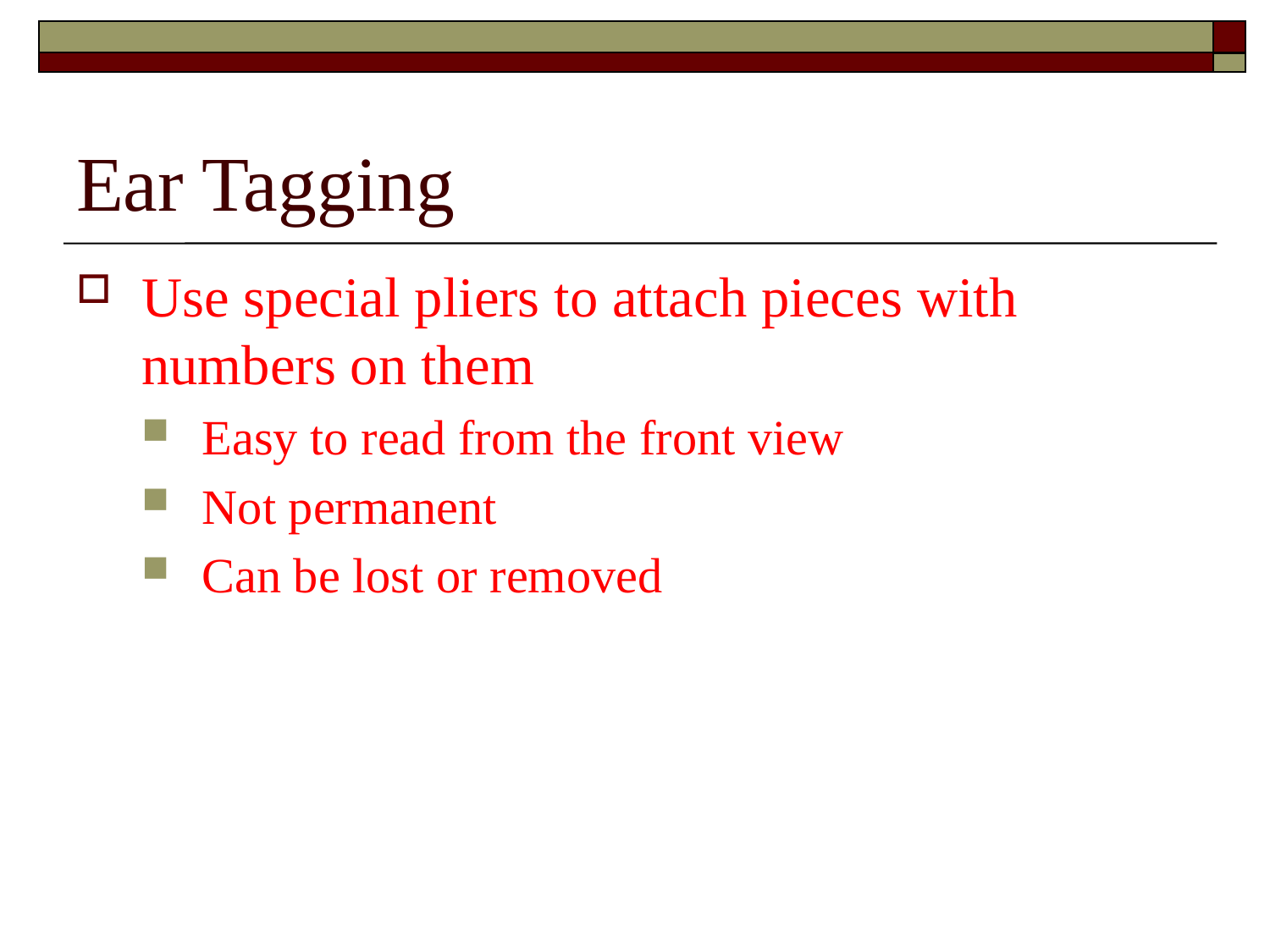

# Ear Tagging
Use special pliers to attach pieces with numbers on them
Easy to read from the front view
Not permanent
Can be lost or removed